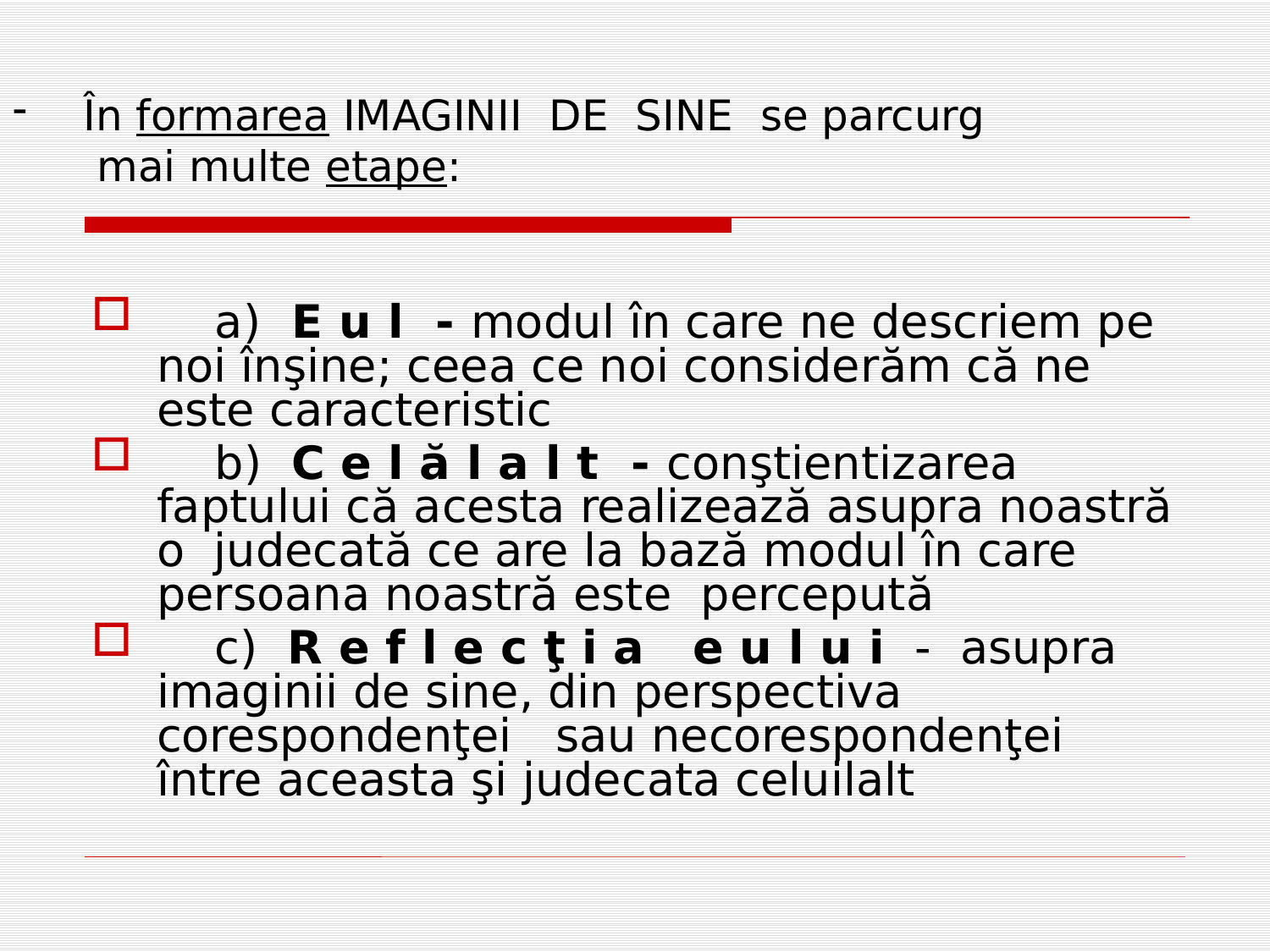

# În formarea IMAGINII  DE  SINE  se parcurg mai multe etape:

    a)  E u l  - modul în care ne descriem pe noi înşine; ceea ce noi considerăm că ne este caracteristic
    b)  C e l ă l a l t  - conştientizarea faptului că acesta realizează asupra noastră o  judecată ce are la bază modul în care persoana noastră este  percepută
    c)  R e f l e c ţ i a   e u l u i  -  asupra imaginii de sine, din perspectiva corespondenţei   sau necorespondenţei între aceasta şi judecata celuilalt